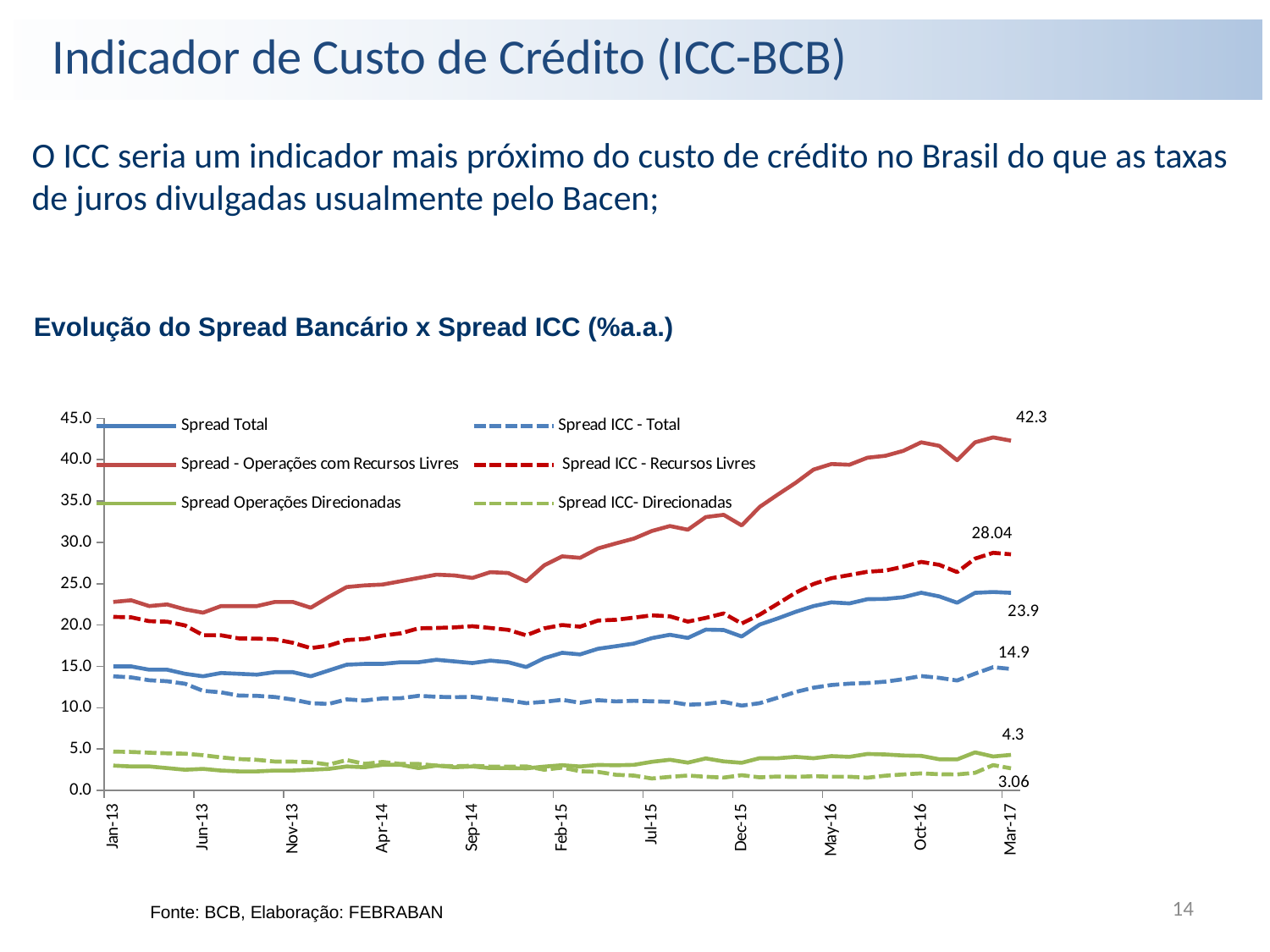

Indicador de Custo de Crédito (ICC-BCB)
O ICC seria um indicador mais próximo do custo de crédito no Brasil do que as taxas de juros divulgadas usualmente pelo Bacen;
Evolução do Spread Bancário x Spread ICC (%a.a.)

### Chart

| Category |  |  |  |  |  |  |
|---|---|---|---|---|---|---|
| 41305 | 15.0 | 13.799999999999999 | 22.8 | 20.99 | 3.0 | 4.69 |
| 41333 | 15.0 | 13.67 | 23.0 | 20.94 | 2.9 | 4.65 |
| 41364 | 14.6 | 13.319999999999999 | 22.3 | 20.470000000000002 | 2.9 | 4.5600000000000005 |
| 41394 | 14.6 | 13.2 | 22.5 | 20.41 | 2.7 | 4.489999999999998 |
| 41425 | 14.1 | 12.899999999999999 | 21.9 | 19.96 | 2.5 | 4.4399999999999995 |
| 41455 | 13.8 | 12.040000000000001 | 21.5 | 18.78 | 2.6 | 4.26 |
| 41486 | 14.2 | 11.859999999999998 | 22.3 | 18.770000000000003 | 2.4 | 3.99 |
| 41517 | 14.1 | 11.469999999999999 | 22.3 | 18.380000000000003 | 2.3 | 3.790000000000001 |
| 41547 | 14.0 | 11.44 | 22.3 | 18.36 | 2.3 | 3.7 |
| 41578 | 14.3 | 11.29 | 22.8 | 18.28 | 2.4 | 3.49 |
| 41608 | 14.3 | 10.989999999999998 | 22.8 | 17.849999999999998 | 2.4 | 3.4800000000000013 |
| 41639 | 13.8 | 10.55 | 22.1 | 17.209999999999997 | 2.5 | 3.4099999999999993 |
| 41670 | 14.5 | 10.459999999999999 | 23.4 | 17.509999999999994 | 2.6 | 3.120000000000001 |
| 41698 | 15.2 | 11.010000000000002 | 24.6 | 18.18 | 2.9 | 3.67 |
| 41729 | 15.3 | 10.870000000000001 | 24.8 | 18.310000000000002 | 2.8 | 3.210000000000001 |
| 41759 | 15.3 | 11.130000000000003 | 24.9 | 18.73 | 3.1 | 3.4399999999999995 |
| 41790 | 15.5 | 11.15 | 25.3 | 18.999999999999996 | 3.1 | 3.1999999999999993 |
| 41820 | 15.5 | 11.440000000000003 | 25.7 | 19.610000000000003 | 2.7 | 3.2 |
| 41851 | 15.8 | 11.319999999999999 | 26.1 | 19.650000000000002 | 3.0 | 3.0 |
| 41882 | 15.6 | 11.270000000000001 | 26.0 | 19.72 | 2.8 | 2.92 |
| 41912 | 15.4 | 11.31 | 25.7 | 19.86 | 2.9 | 2.9800000000000013 |
| 41943 | 15.7 | 11.080000000000002 | 26.4 | 19.65 | 2.7 | 2.88 |
| 41973 | 15.5 | 10.9 | 26.3 | 19.419999999999998 | 2.7 | 2.860000000000001 |
| 42004 | 14.92 | 10.55 | 25.29 | 18.76 | 2.67 | 2.91 |
| 42035 | 15.99 | 10.709999999999999 | 27.22 | 19.610000000000003 | 2.88 | 2.500000000000001 |
| 42063 | 16.64 | 10.96 | 28.31 | 20.009999999999998 | 3.05 | 2.750000000000001 |
| 42094 | 16.45 | 10.600000000000001 | 28.13 | 19.809999999999995 | 2.89 | 2.3200000000000003 |
| 42124 | 17.13 | 10.91 | 29.27 | 20.549999999999997 | 3.08 | 2.2399999999999993 |
| 42155 | 17.44 | 10.759999999999998 | 29.88 | 20.640000000000004 | 3.04 | 1.8899999999999988 |
| 42185 | 17.76 | 10.84 | 30.46 | 20.900000000000002 | 3.09 | 1.7899999999999991 |
| 42216 | 18.42 | 10.770000000000003 | 31.38 | 21.180000000000003 | 3.46 | 1.4399999999999995 |
| 42247 | 18.83 | 10.720000000000002 | 31.98 | 21.06 | 3.71 | 1.6400000000000006 |
| 42277 | 18.44 | 10.360000000000003 | 31.53 | 20.420000000000005 | 3.36 | 1.8000000000000007 |
| 42308 | 19.45 | 10.46 | 33.06 | 20.869999999999997 | 3.87 | 1.6500000000000004 |
| 42338 | 19.4 | 10.709999999999997 | 33.33 | 21.410000000000004 | 3.51 | 1.5500000000000007 |
| 42369 | 18.61 | 10.250000000000004 | 32.05 | 20.190000000000005 | 3.34 | 1.8399999999999999 |
| 42400 | 20.06 | 10.55 | 34.29 | 21.259999999999998 | 3.9 | 1.58 |
| 42429 | 20.8 | 11.21 | 35.77 | 22.57 | 3.88 | 1.6800000000000006 |
| 42460 | 21.6 | 11.899999999999999 | 37.2 | 23.92 | 4.06 | 1.6299999999999981 |
| 42490 | 22.3 | 12.420000000000002 | 38.8 | 24.97 | 3.89 | 1.7200000000000006 |
| 42521 | 22.75 | 12.750000000000004 | 39.48 | 25.67 | 4.15 | 1.6600000000000001 |
| 42551 | 22.62 | 12.910000000000004 | 39.39 | 26.050000000000004 | 4.06 | 1.6499999999999995 |
| 42582 | 23.13 | 12.989999999999998 | 40.24 | 26.450000000000003 | 4.41 | 1.540000000000001 |
| 42613 | 23.16 | 13.149999999999999 | 40.47 | 26.589999999999996 | 4.35 | 1.7799999999999994 |
| 42643 | 23.37 | 13.450000000000003 | 41.07 | 27.060000000000002 | 4.22 | 1.9300000000000006 |
| 42674 | 23.91 | 13.829999999999998 | 42.1 | 27.64 | 4.18 | 2.0600000000000005 |
| 42704 | 23.47 | 13.610000000000007 | 41.68 | 27.29 | 3.77 | 1.959999999999999 |
| 42735 | 22.7 | 13.29 | 39.94 | 26.410000000000004 | 3.75 | 1.9299999999999997 |
| 42766 | 23.9 | 14.120000000000001 | 42.1 | 28.040000000000006 | 4.6 | 2.130000000000001 |
| 42794 | 24.0 | 14.900000000000002 | 42.7 | 28.739999999999995 | 4.1 | 3.0600000000000005 |
| 42825 | 23.9 | 14.690000000000001 | 42.3 | 28.559999999999995 | 4.3 | 2.669999999999999 |
14
Fonte: BCB, Elaboração: FEBRABAN